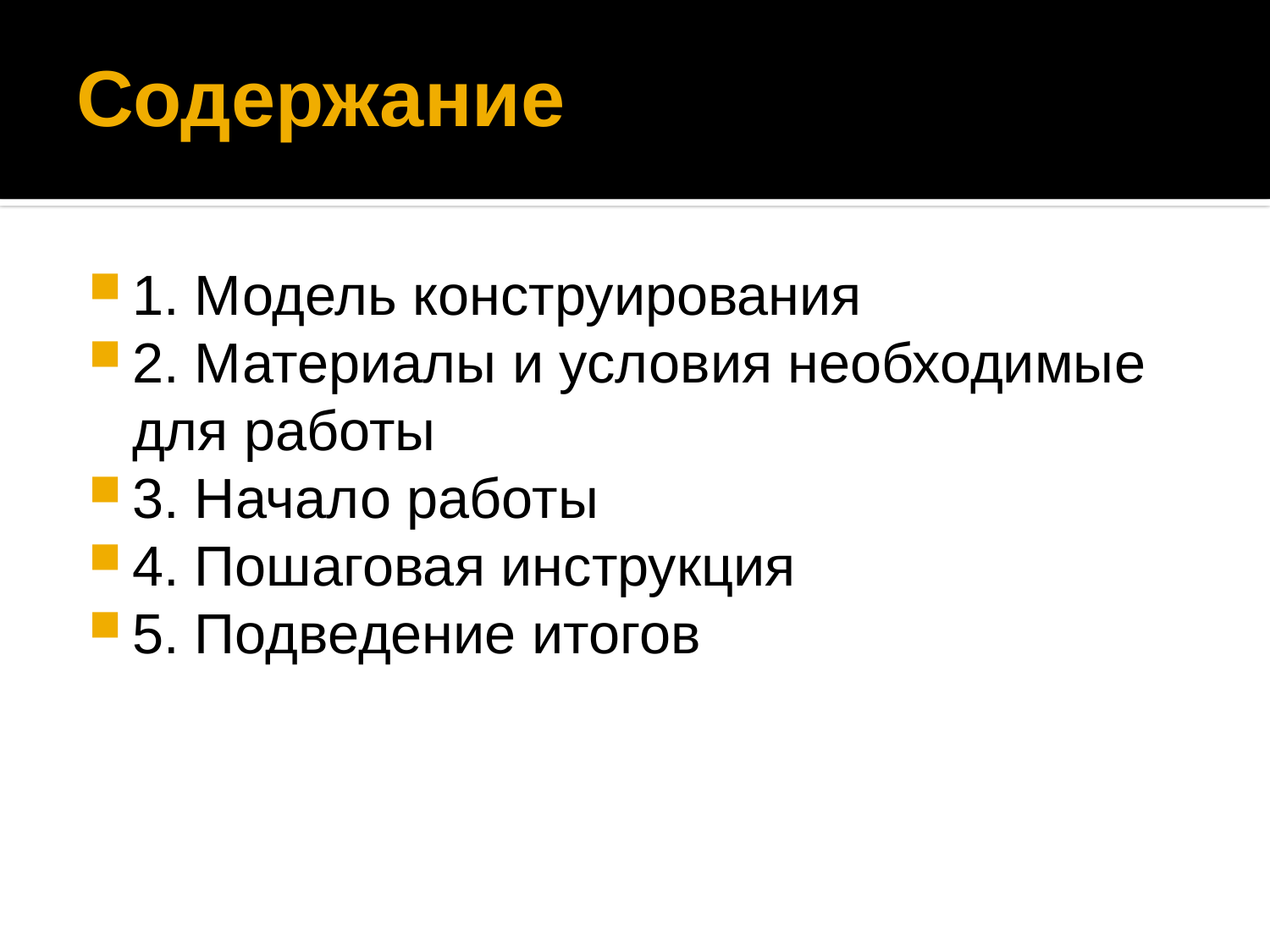

# Содержание
1. Модель конструирования
2. Материалы и условия необходимые для работы
3. Начало работы
4. Пошаговая инструкция
5. Подведение итогов